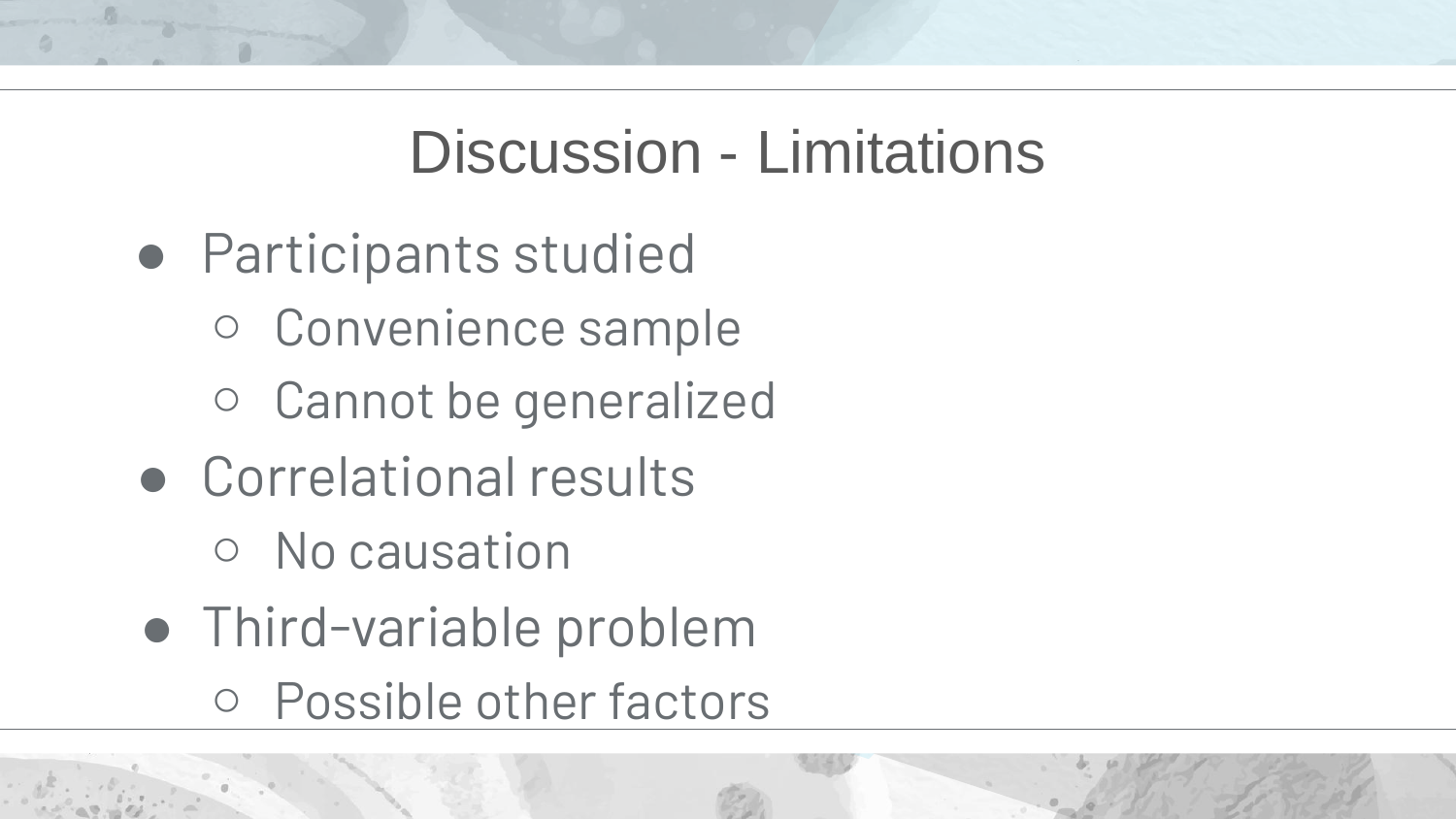

# Discussion - Limitations
Participants studied
Convenience sample
Cannot be generalized
Correlational results
No causation
Third-variable problem
Possible other factors